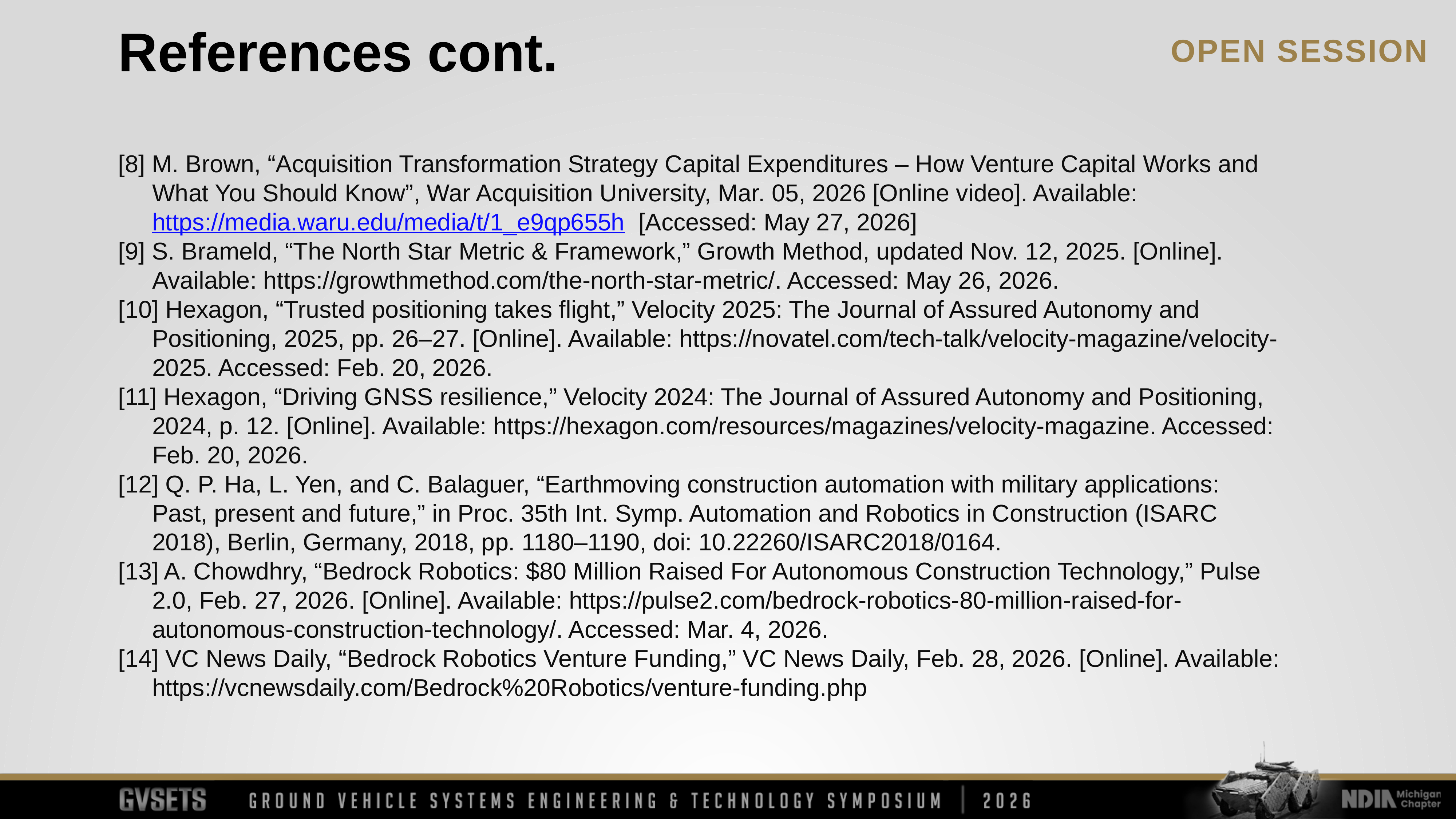

References cont.
[8] M. Brown, “Acquisition Transformation Strategy Capital Expenditures – How Venture Capital Works and
What You Should Know”, War Acquisition University, Mar. 05, 2026 [Online video]. Available:  https://media.waru.edu/media/t/1_e9qp655h  [Accessed: May 27, 2026]
[9] S. Brameld, “The North Star Metric & Framework,” Growth Method, updated Nov. 12, 2025. [Online].
Available: https://growthmethod.com/the-north-star-metric/. Accessed: May 26, 2026.
[10] Hexagon, “Trusted positioning takes flight,” Velocity 2025: The Journal of Assured Autonomy and
Positioning, 2025, pp. 26–27. [Online]. Available: https://novatel.com/tech-talk/velocity-magazine/velocity-2025. Accessed: Feb. 20, 2026.
[11] Hexagon, “Driving GNSS resilience,” Velocity 2024: The Journal of Assured Autonomy and Positioning,
2024, p. 12. [Online]. Available: https://hexagon.com/resources/magazines/velocity-magazine. Accessed: Feb. 20, 2026.
[12] Q. P. Ha, L. Yen, and C. Balaguer, “Earthmoving construction automation with military applications:
Past, present and future,” in Proc. 35th Int. Symp. Automation and Robotics in Construction (ISARC 2018), Berlin, Germany, 2018, pp. 1180–1190, doi: 10.22260/ISARC2018/0164.
[13] A. Chowdhry, “Bedrock Robotics: $80 Million Raised For Autonomous Construction Technology,” Pulse
2.0, Feb. 27, 2026. [Online]. Available: https://pulse2.com/bedrock-robotics-80-million-raised-for-autonomous-construction-technology/. Accessed: Mar. 4, 2026.
[14] VC News Daily, “Bedrock Robotics Venture Funding,” VC News Daily, Feb. 28, 2026. [Online]. Available:
https://vcnewsdaily.com/Bedrock%20Robotics/venture-funding.php